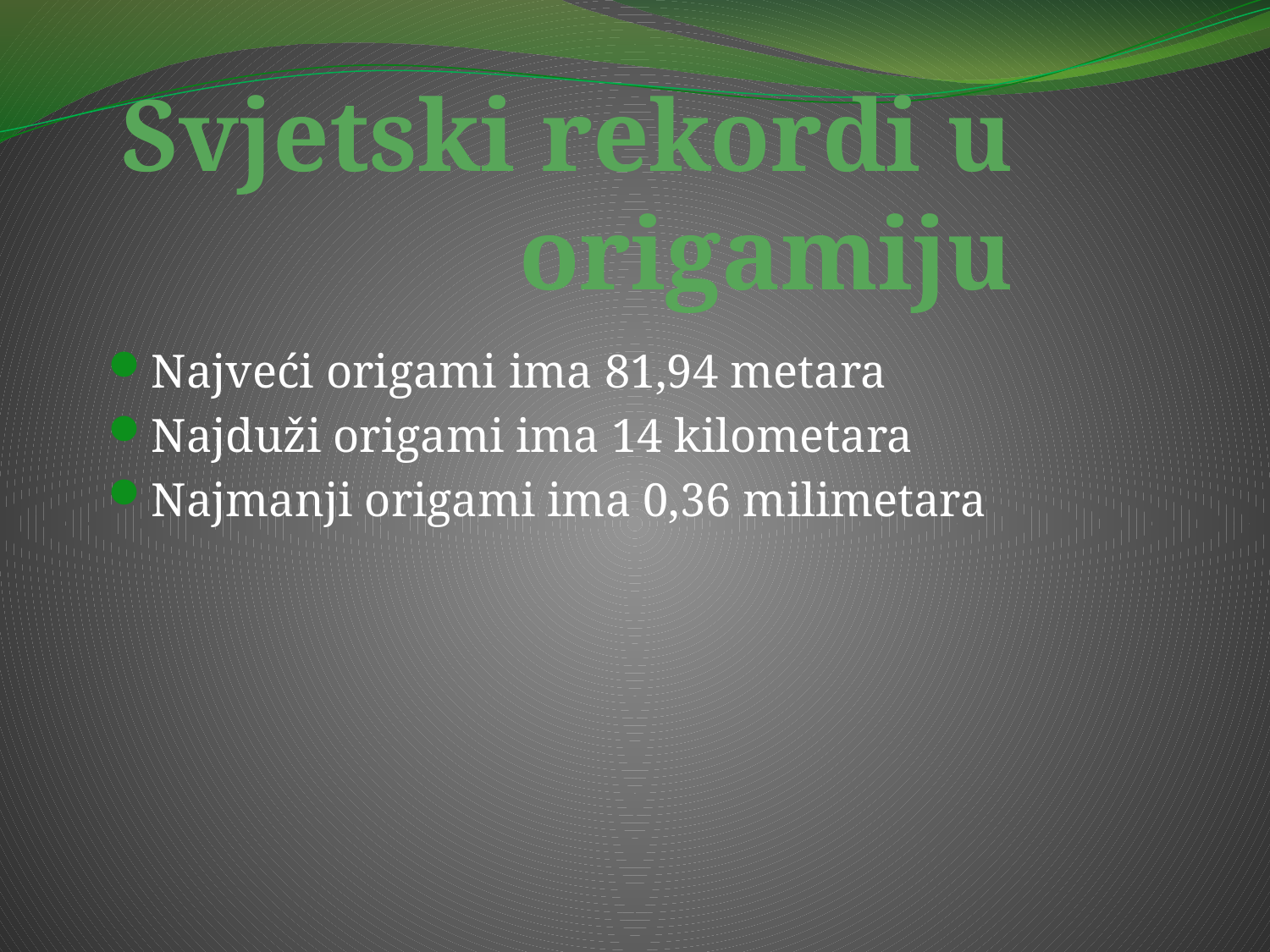

# Svjetski rekordi u origamiju
Najveći origami ima 81,94 metara
Najduži origami ima 14 kilometara
Najmanji origami ima 0,36 milimetara